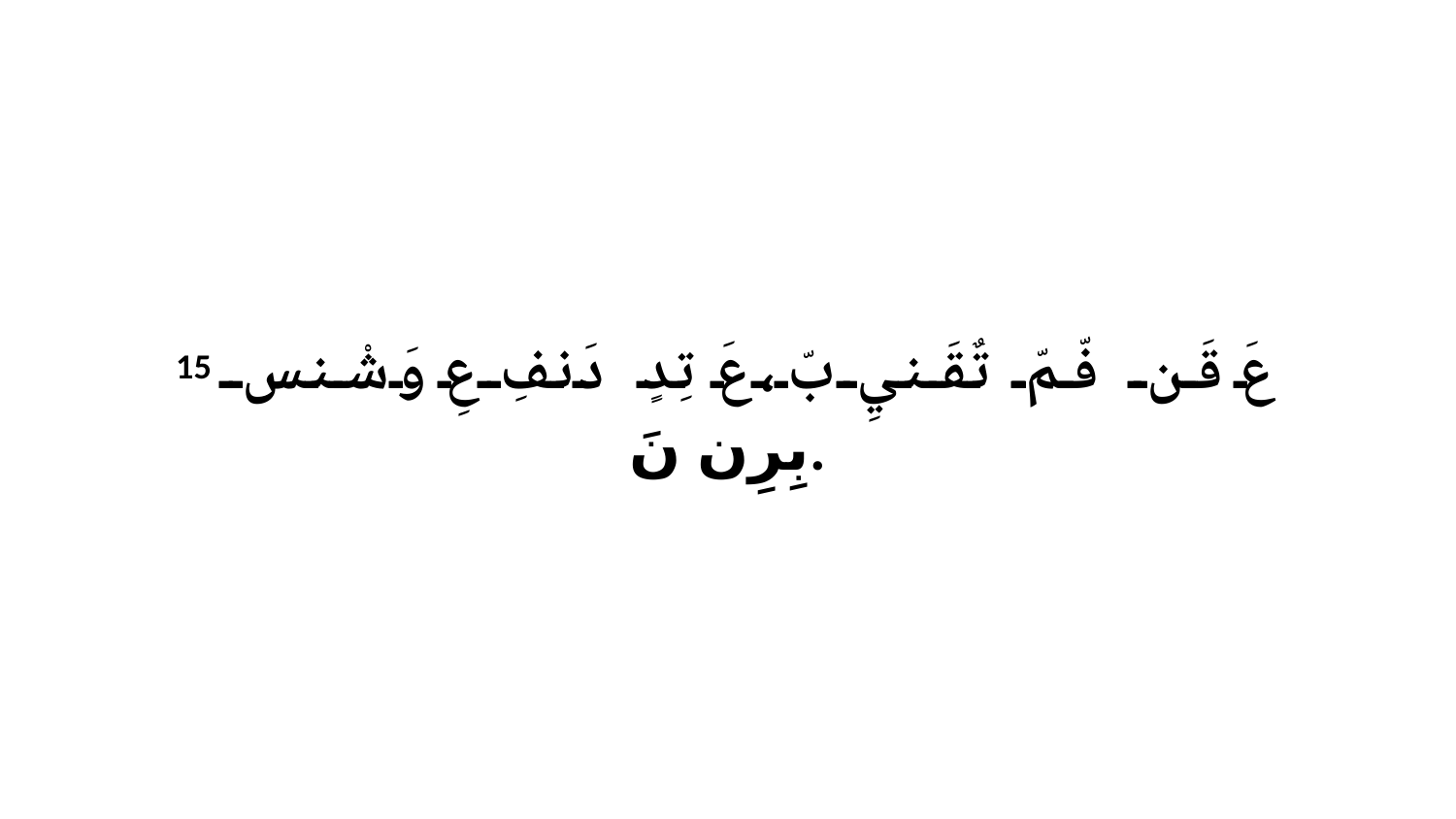

15 عَ قَن فّمّ تٌقَنيِ بّ،عَ تِدٍ دَنفِ عِ وَشْنسٍ بِرِن نَ.